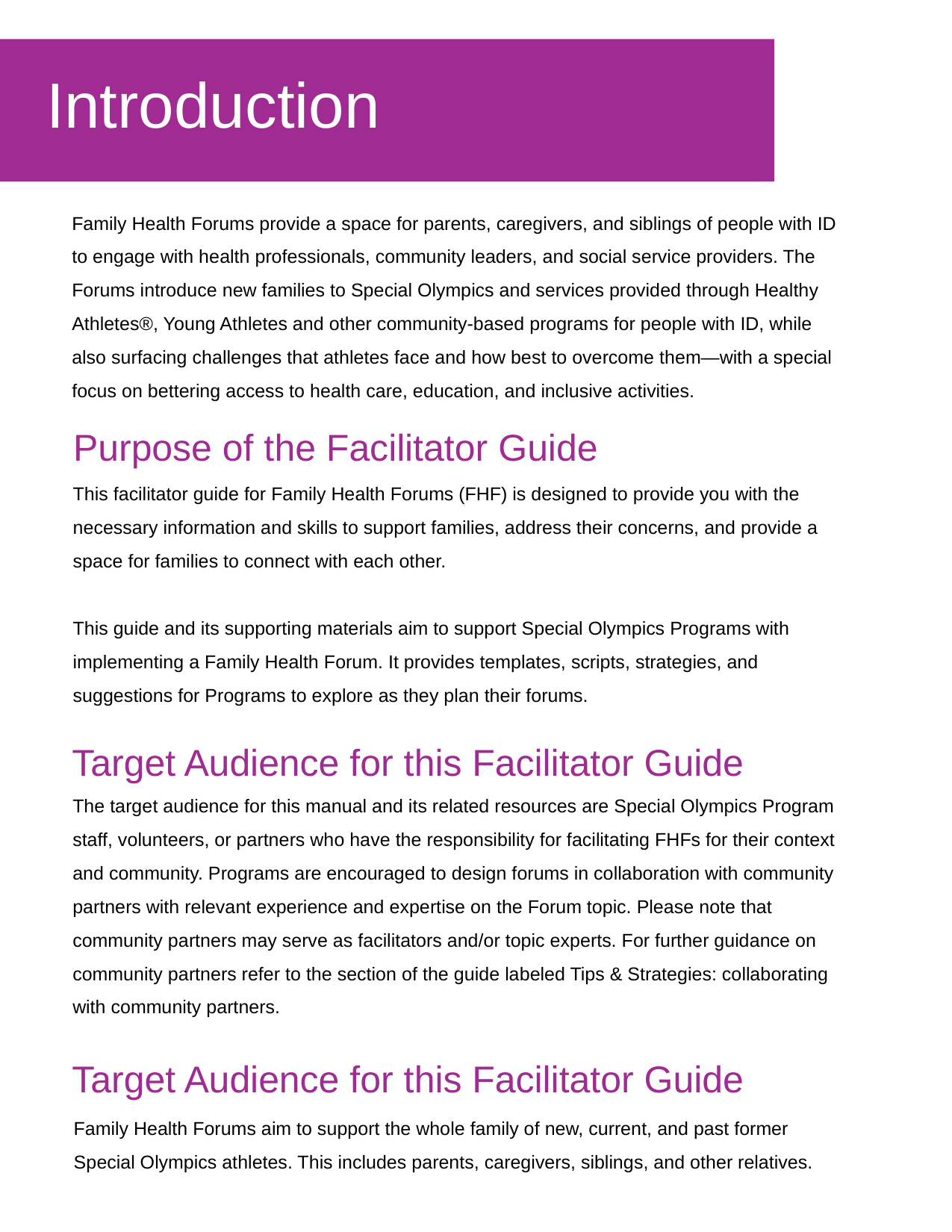

Introduction
Family Health Forums provide a space for parents, caregivers, and siblings of people with ID to engage with health professionals, community leaders, and social service providers. The Forums introduce new families to Special Olympics and services provided through Healthy Athletes®, Young Athletes and other community-based programs for people with ID, while also surfacing challenges that athletes face and how best to overcome them—with a special focus on bettering access to health care, education, and inclusive activities.
Purpose of the Facilitator Guide
This facilitator guide for Family Health Forums (FHF) is designed to provide you with the necessary information and skills to support families, address their concerns, and provide a space for families to connect with each other.

This guide and its supporting materials aim to support Special Olympics Programs with implementing a Family Health Forum. It provides templates, scripts, strategies, and suggestions for Programs to explore as they plan their forums.
Target Audience for this Facilitator Guide
The target audience for this manual and its related resources are Special Olympics Program staff, volunteers, or partners who have the responsibility for facilitating FHFs for their context and community. Programs are encouraged to design forums in collaboration with community partners with relevant experience and expertise on the Forum topic. Please note that community partners may serve as facilitators and/or topic experts. For further guidance on community partners refer to the section of the guide labeled Tips & Strategies: collaborating with community partners.
Target Audience for this Facilitator Guide
Family Health Forums aim to support the whole family of new, current, and past former Special Olympics athletes. This includes parents, caregivers, siblings, and other relatives.